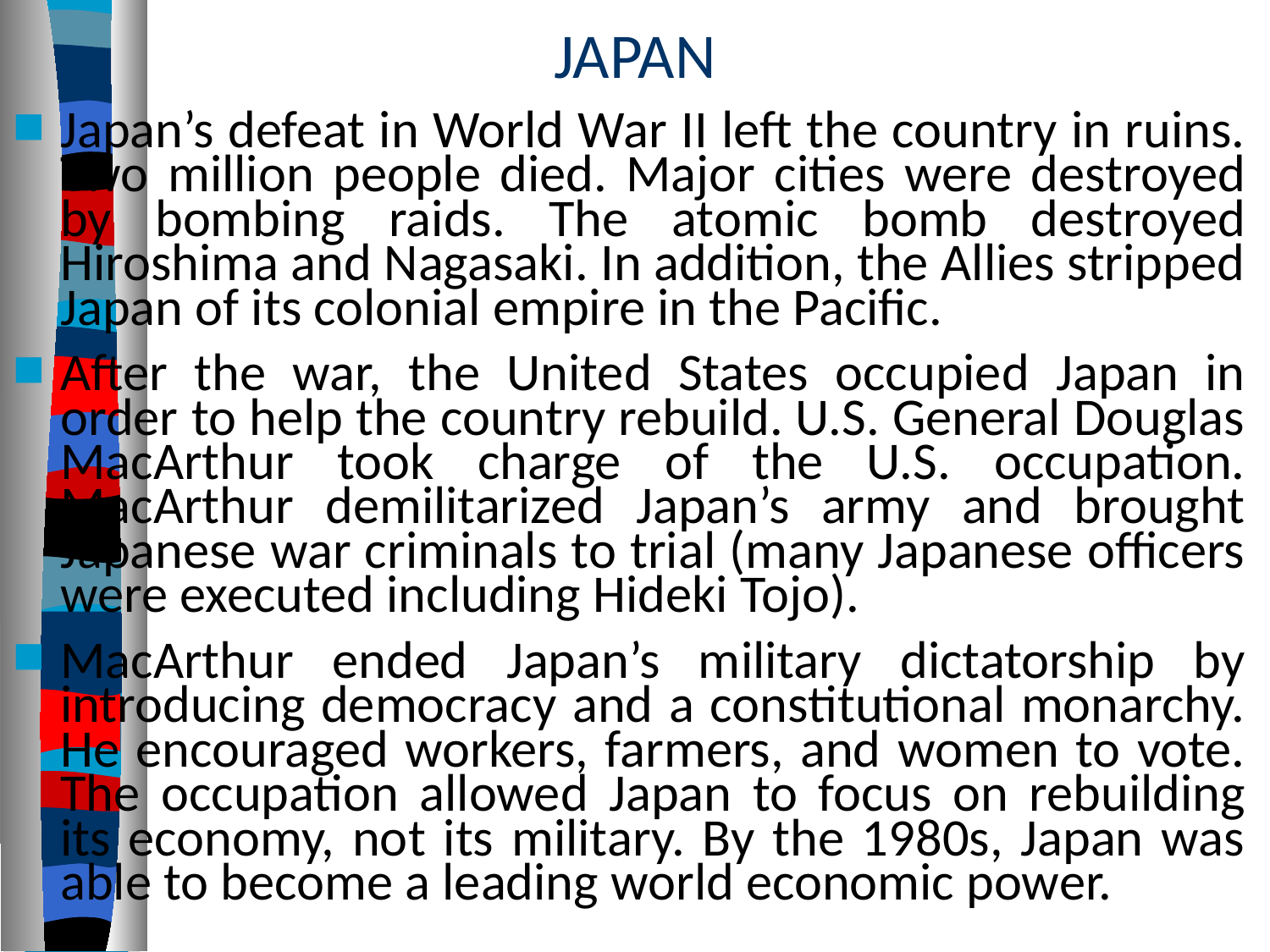

# JAPAN
Japan’s defeat in World War II left the country in ruins. Two million people died. Major cities were destroyed by bombing raids. The atomic bomb destroyed Hiroshima and Nagasaki. In addition, the Allies stripped Japan of its colonial empire in the Pacific.
After the war, the United States occupied Japan in order to help the country rebuild. U.S. General Douglas MacArthur took charge of the U.S. occupation. MacArthur demilitarized Japan’s army and brought Japanese war criminals to trial (many Japanese officers were executed including Hideki Tojo).
MacArthur ended Japan’s military dictatorship by introducing democracy and a constitutional monarchy. He encouraged workers, farmers, and women to vote. The occupation allowed Japan to focus on rebuilding its economy, not its military. By the 1980s, Japan was able to become a leading world economic power.